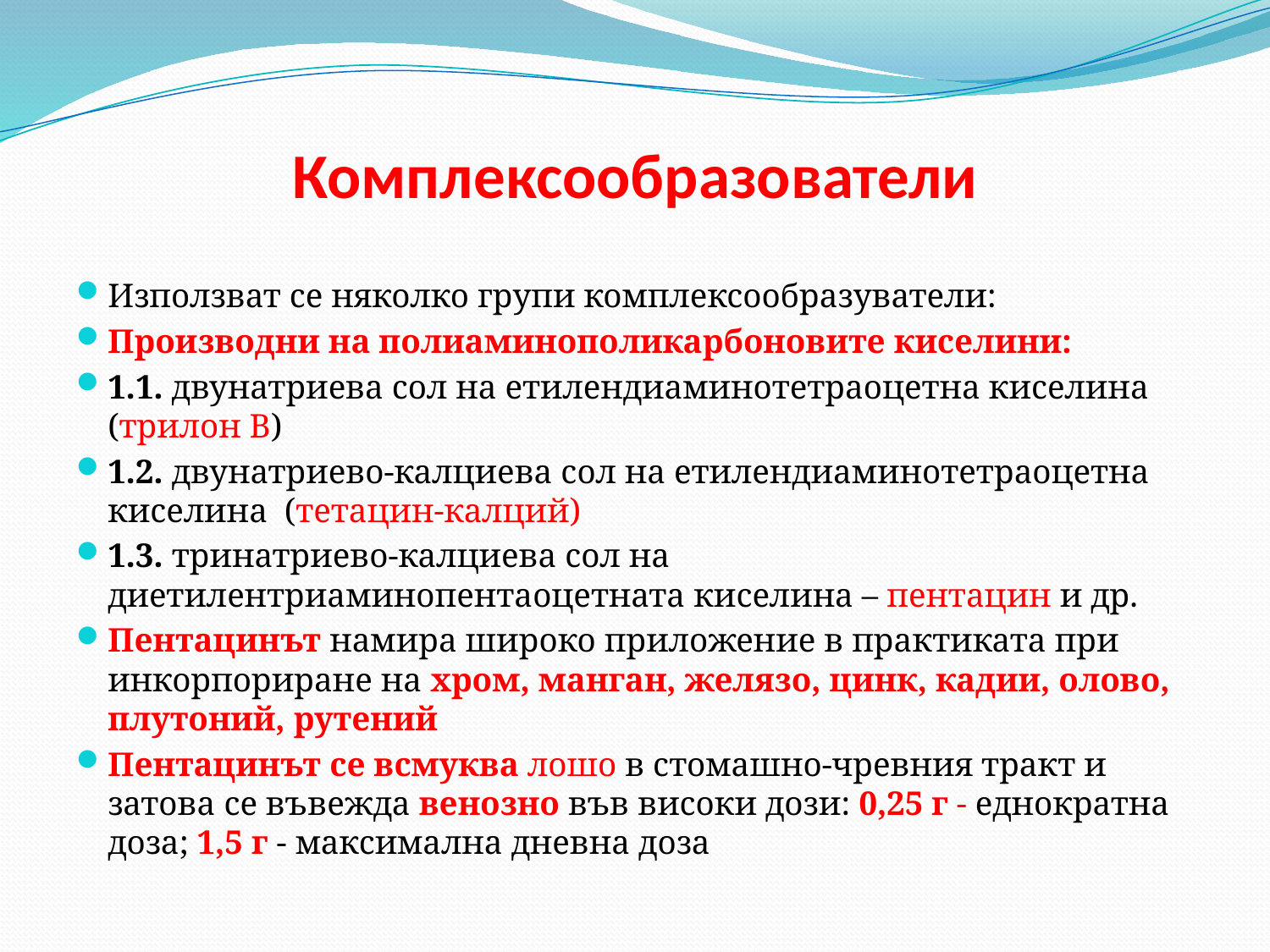

# Комплексообразователи
Използват се няколко групи комплексообразуватели:
Производни на полиаминополикарбоновите киселини:
1.1. двунатриева сол на етилендиаминотетраоцетна киселина (трилон В)
1.2. двунатриево-калциева сол на етилендиаминотетраоцетна   киселина  (тетацин-калций)
1.3. тринатриево-калциева сол на диетилентриаминопентаоцетната киселина – пентацин и др.
Пентацинът намира широко приложение в практиката при инкорпориране на хром, манган, желязо, цинк, кадии, олово, плутоний, рутений
Пентацинът се всмуква лошо в стомашно-чревния тракт и затова се въвежда венозно във високи дози: 0,25 г - еднократна доза; 1,5 г - максимална дневна доза